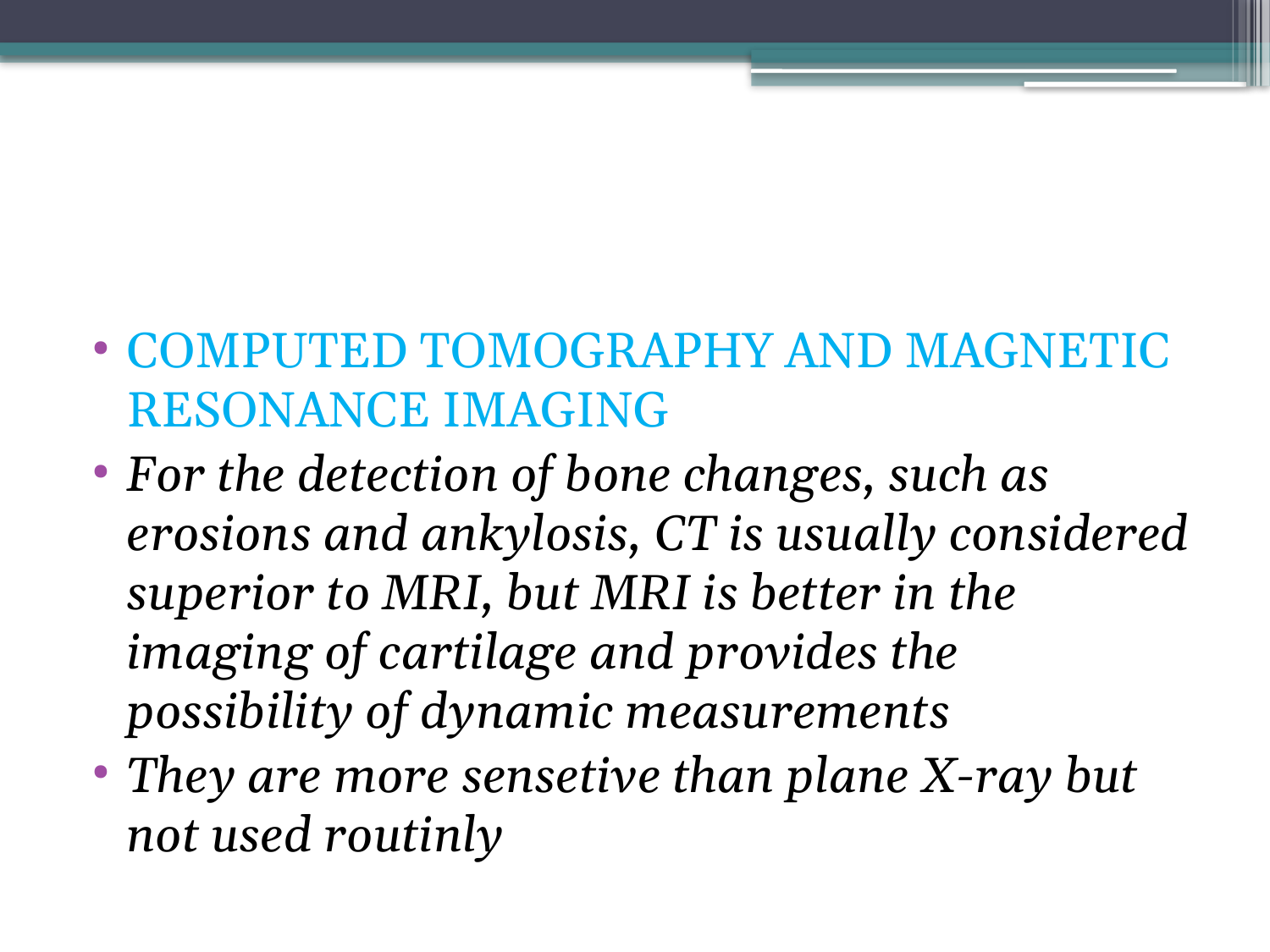

#
COMPUTED TOMOGRAPHY AND MAGNETIC RESONANCE IMAGING
For the detection of bone changes, such as erosions and ankylosis, CT is usually considered superior to MRI, but MRI is better in the imaging of cartilage and provides the possibility of dynamic measurements
They are more sensetive than plane X-ray but not used routinly